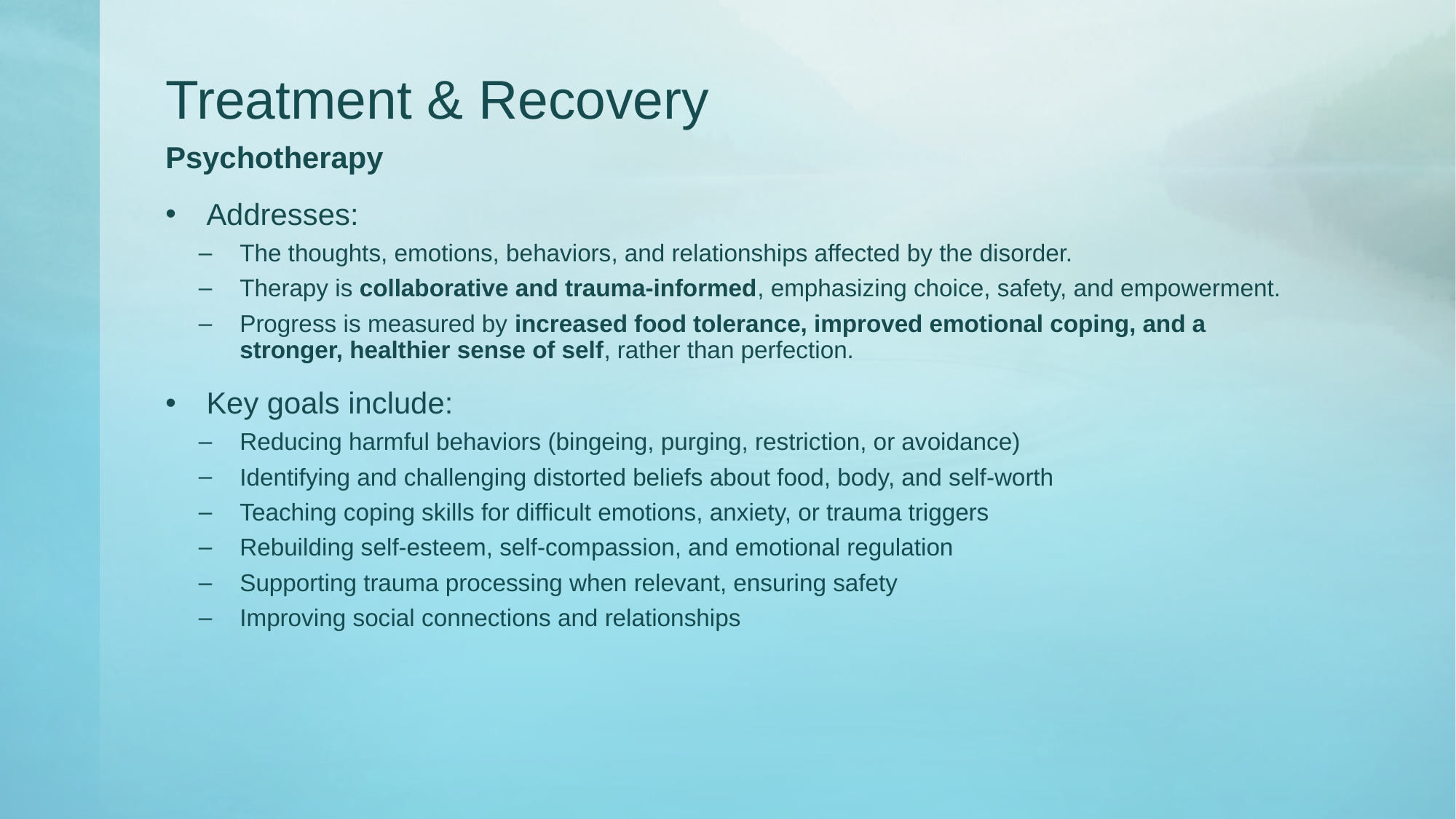

# Treatment & Recovery
Psychotherapy
Addresses:
The thoughts, emotions, behaviors, and relationships affected by the disorder.
Therapy is collaborative and trauma-informed, emphasizing choice, safety, and empowerment.
Progress is measured by increased food tolerance, improved emotional coping, and a stronger, healthier sense of self, rather than perfection.
Key goals include:
Reducing harmful behaviors (bingeing, purging, restriction, or avoidance)
Identifying and challenging distorted beliefs about food, body, and self-worth
Teaching coping skills for difficult emotions, anxiety, or trauma triggers
Rebuilding self-esteem, self-compassion, and emotional regulation
Supporting trauma processing when relevant, ensuring safety
Improving social connections and relationships